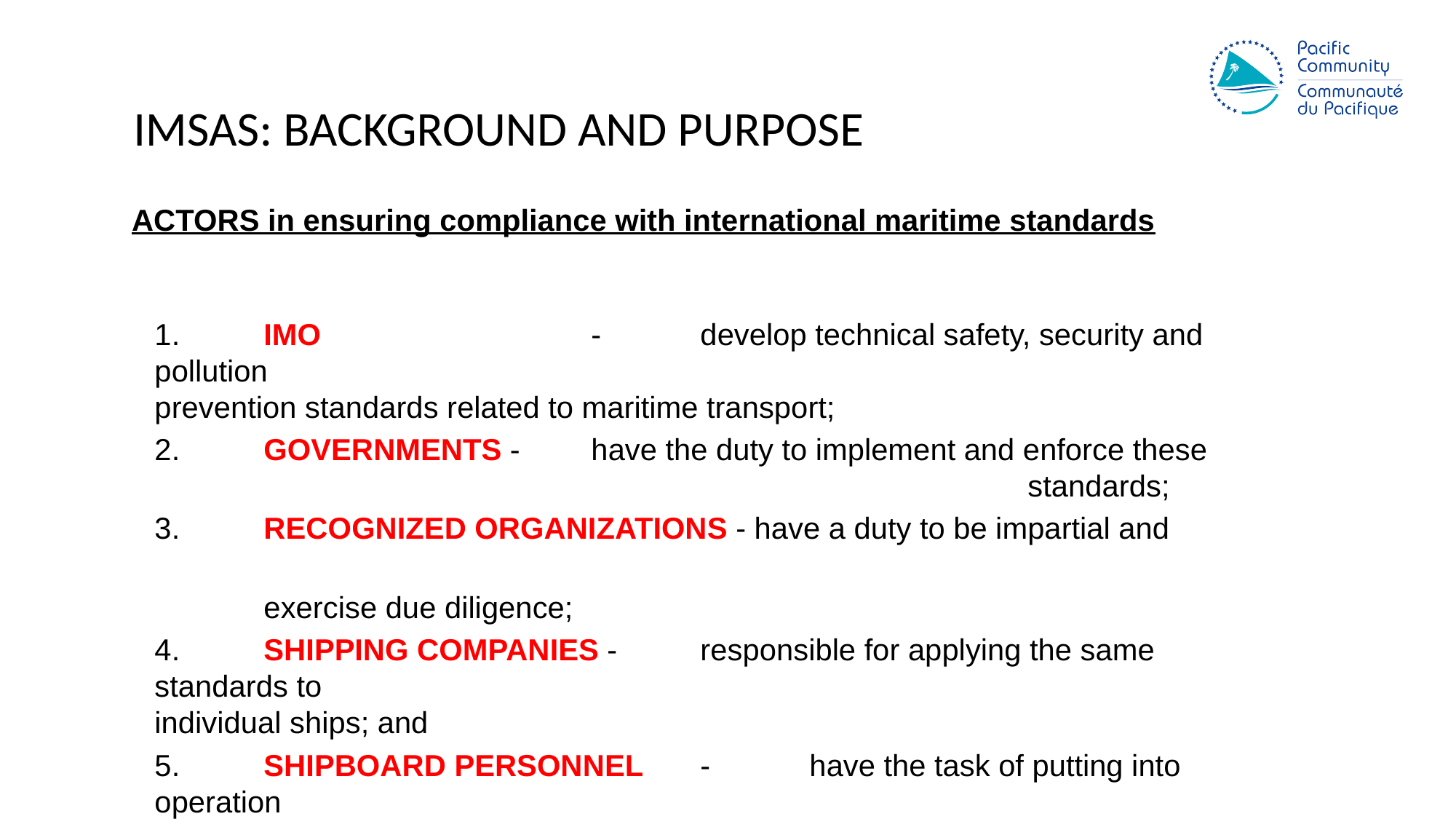

# IMSAS: Background and Purpose
ACTORS in ensuring compliance with international maritime standards
1.	IMO			- 	develop technical safety, security and pollution 								prevention standards related to maritime transport;
2.	GOVERNMENTS -	have the duty to implement and enforce these 								standards;
3.	RECOGNIZED ORGANIZATIONS - have a duty to be impartial and
										exercise due diligence;
4.	SHIPPING COMPANIES -	responsible for applying the same standards to 								individual ships; and
5.	SHIPBOARD PERSONNEL	-	have the task of putting into operation 									the various safety and anti-pollution measures 								applicable to the ship.